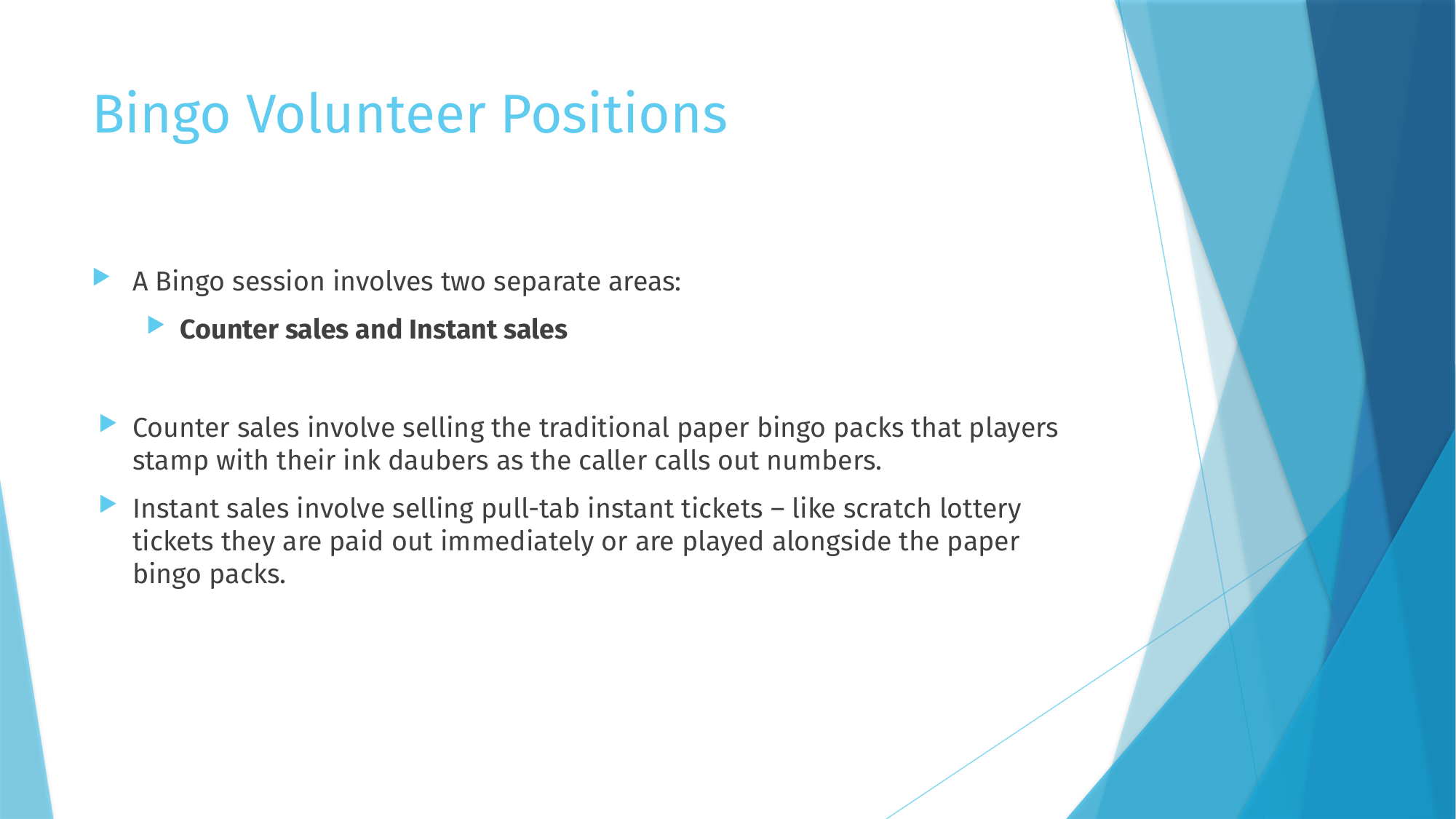

# Bingo Volunteer Positions
A Bingo session involves two separate areas:
Counter sales and Instant sales

Counter sales involve selling the traditional paper bingo packs that players stamp with their ink daubers as the caller calls out numbers.
Instant sales involve selling pull-tab instant tickets – like scratch lottery tickets they are paid out immediately or are played alongside the paper bingo packs.